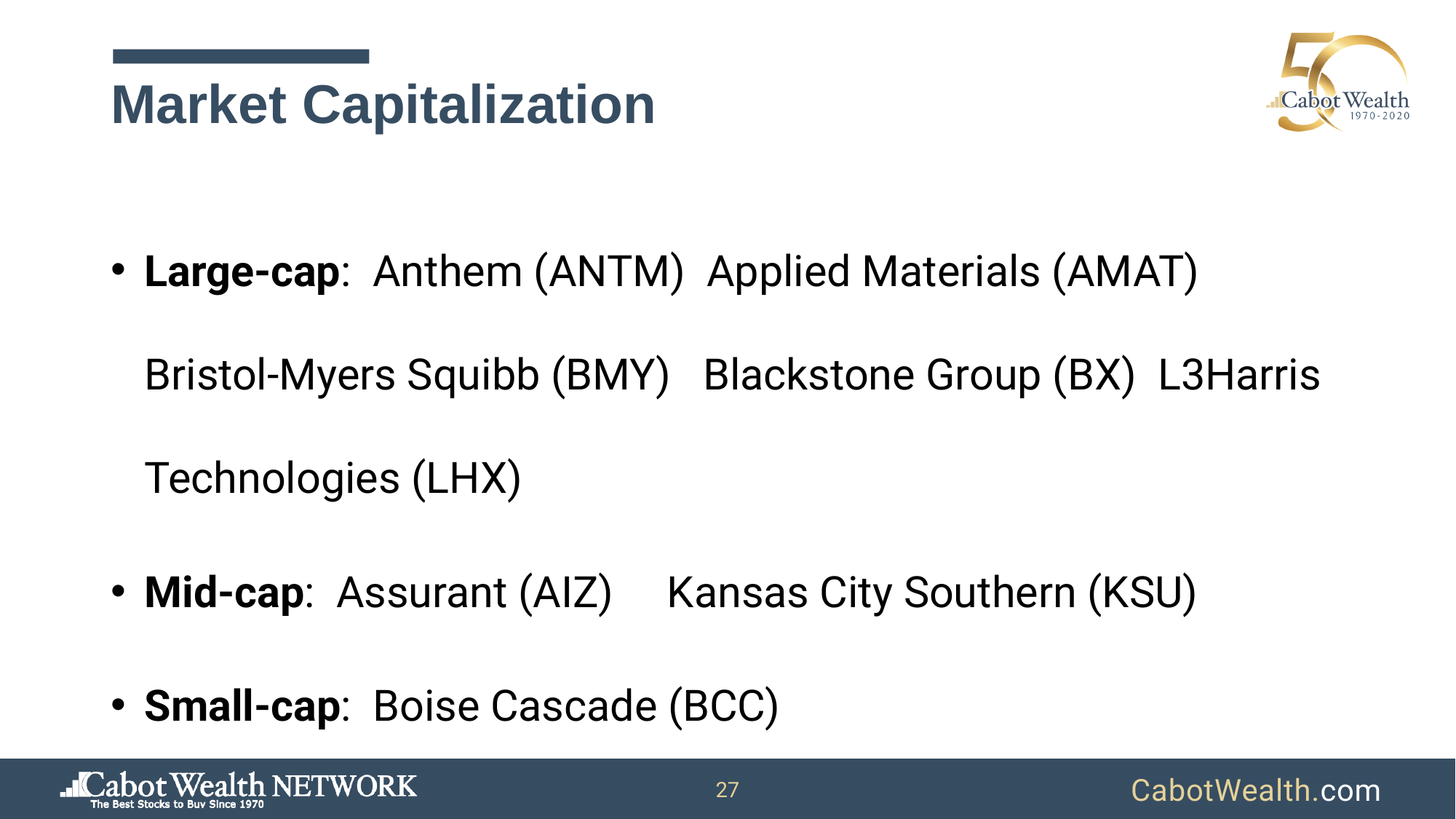

# Market Capitalization
Large-cap:  Anthem (ANTM)  Applied Materials (AMAT)  Bristol-Myers Squibb (BMY)   Blackstone Group (BX)  L3Harris Technologies (LHX)
Mid-cap:  Assurant (AIZ)     Kansas City Southern (KSU)
Small-cap:  Boise Cascade (BCC)